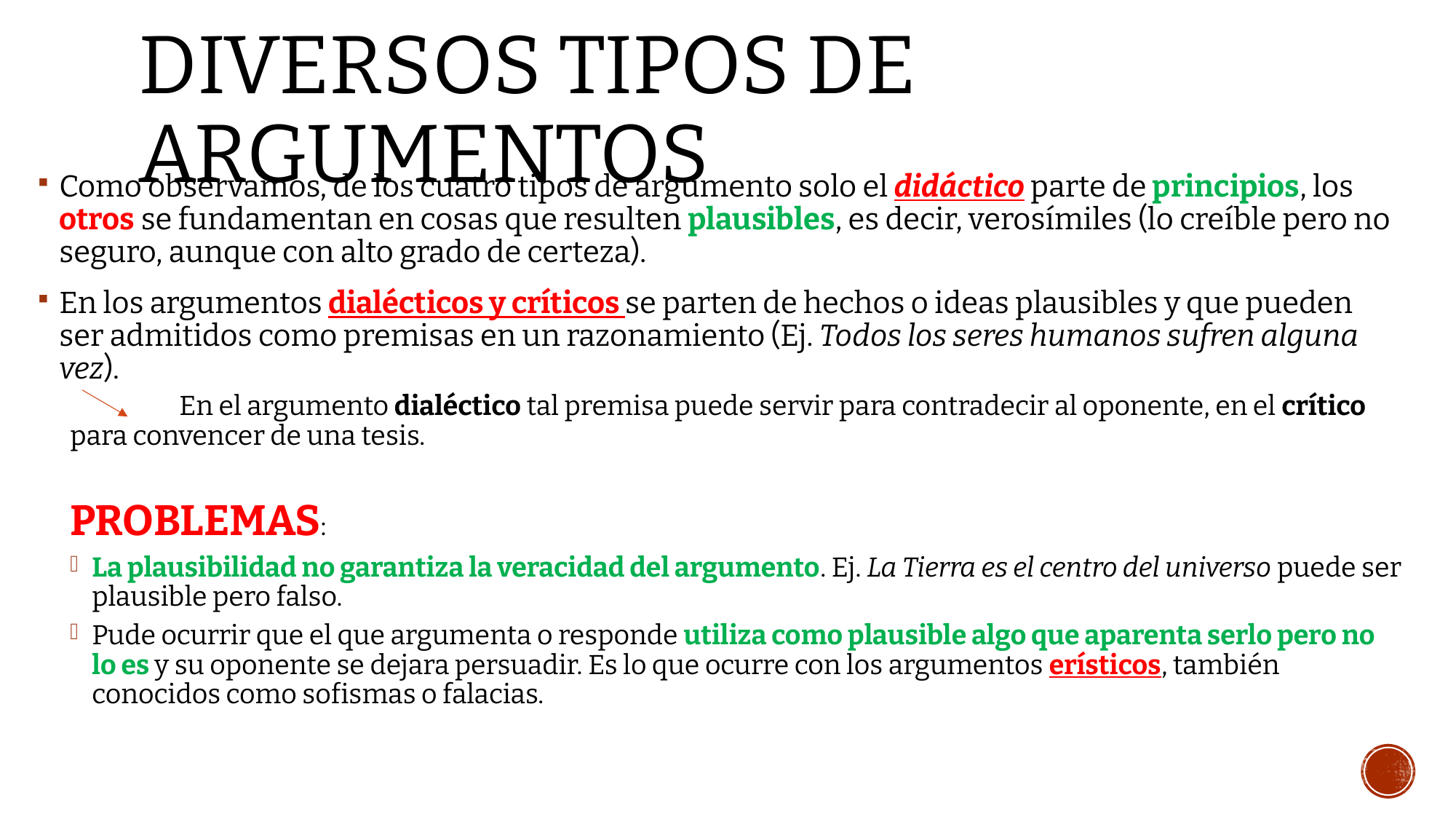

# Diversos tipos de argumentos
Como observamos, de los cuatro tipos de argumento solo el didáctico parte de principios, los otros se fundamentan en cosas que resulten plausibles, es decir, verosímiles (lo creíble pero no seguro, aunque con alto grado de certeza).
En los argumentos dialécticos y críticos se parten de hechos o ideas plausibles y que pueden ser admitidos como premisas en un razonamiento (Ej. Todos los seres humanos sufren alguna vez).
	En el argumento dialéctico tal premisa puede servir para contradecir al oponente, en el crítico 	para convencer de una tesis.

PROBLEMAS:
La plausibilidad no garantiza la veracidad del argumento. Ej. La Tierra es el centro del universo puede ser plausible pero falso.
Pude ocurrir que el que argumenta o responde utiliza como plausible algo que aparenta serlo pero no lo es y su oponente se dejara persuadir. Es lo que ocurre con los argumentos erísticos, también conocidos como sofismas o falacias.